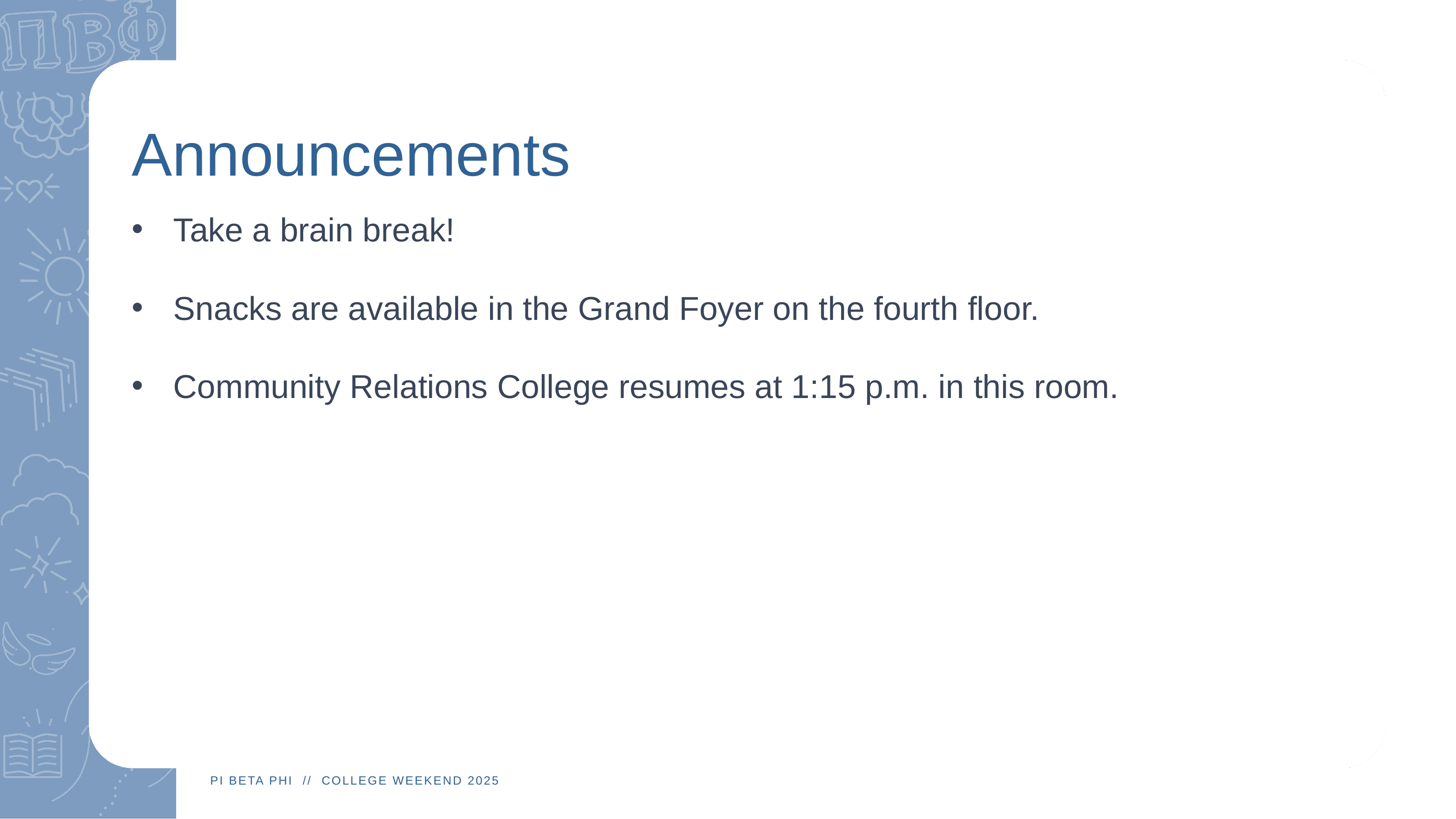

# Announcements
Take a brain break!
Snacks are available in the Grand Foyer on the fourth floor.
Community Relations College resumes at 1:15 p.m. in this room.